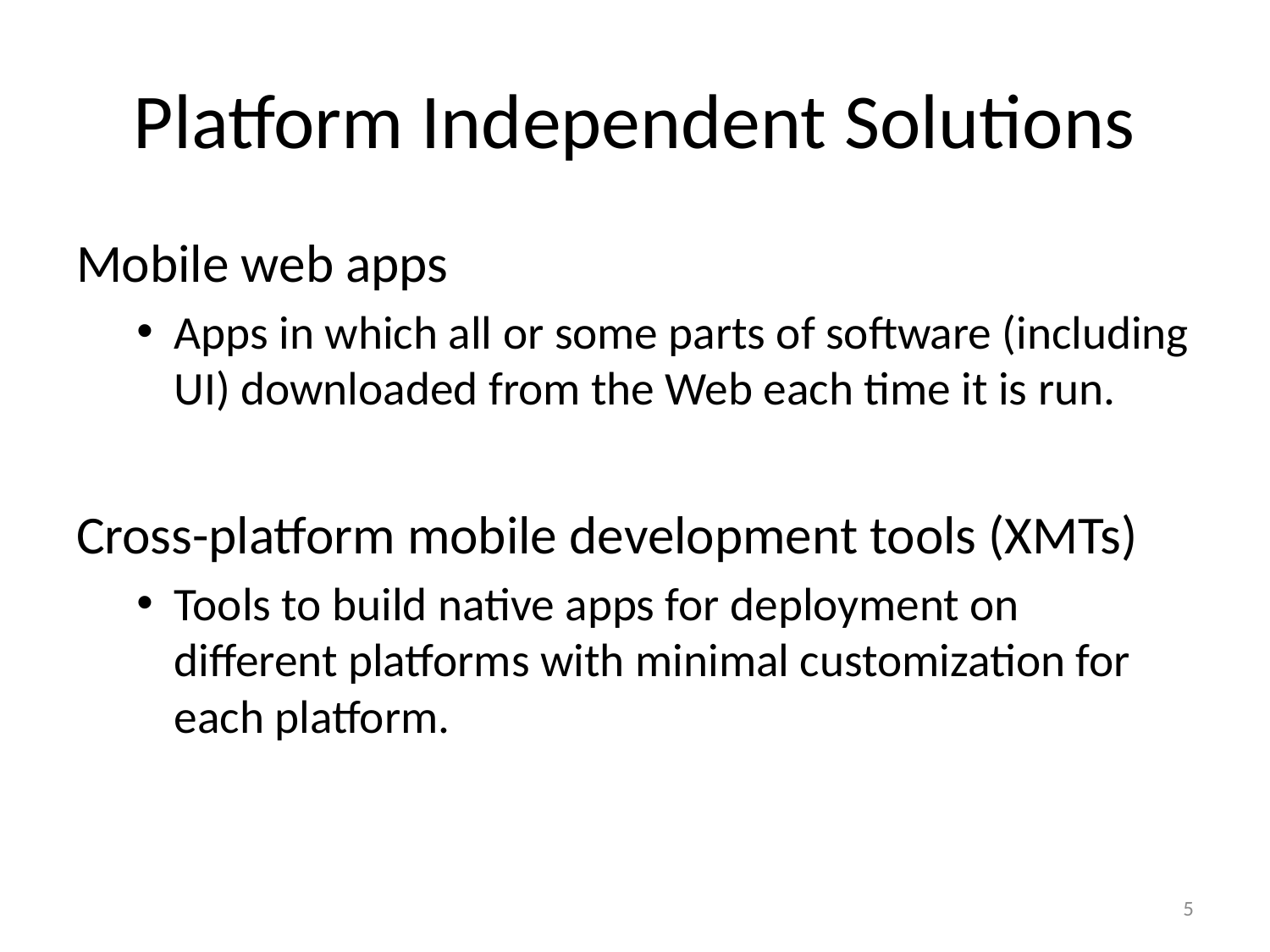

# Platform Independent Solutions
Mobile web apps
Apps in which all or some parts of software (including UI) downloaded from the Web each time it is run.

Cross-platform mobile development tools (XMTs)
	Tools to build native apps for deployment on different platforms with minimal customization for each platform.
5